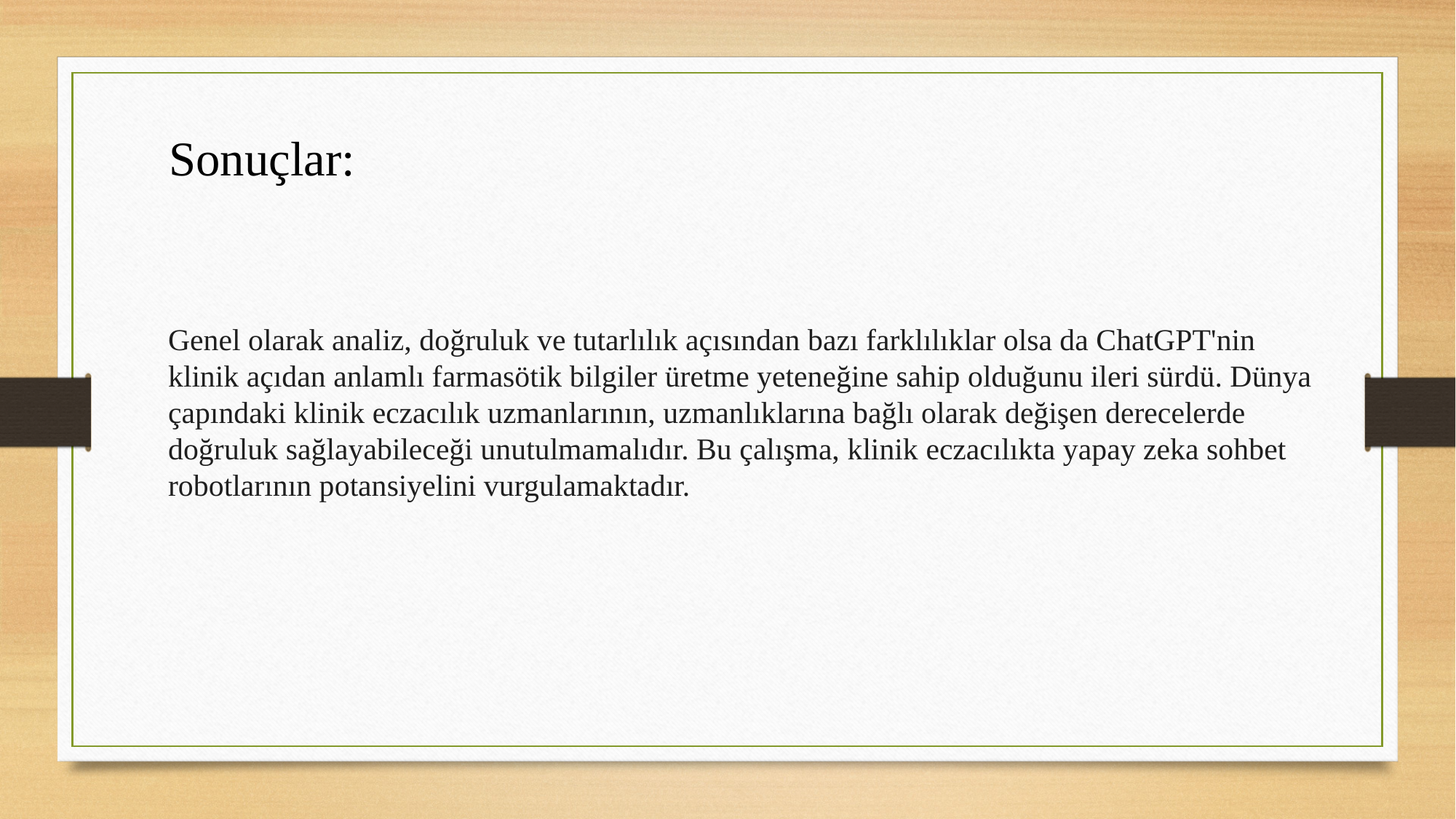

Sonuçlar:
Genel olarak analiz, doğruluk ve tutarlılık açısından bazı farklılıklar olsa da ChatGPT'nin klinik açıdan anlamlı farmasötik bilgiler üretme yeteneğine sahip olduğunu ileri sürdü. Dünya çapındaki klinik eczacılık uzmanlarının, uzmanlıklarına bağlı olarak değişen derecelerde doğruluk sağlayabileceği unutulmamalıdır. Bu çalışma, klinik eczacılıkta yapay zeka sohbet robotlarının potansiyelini vurgulamaktadır.